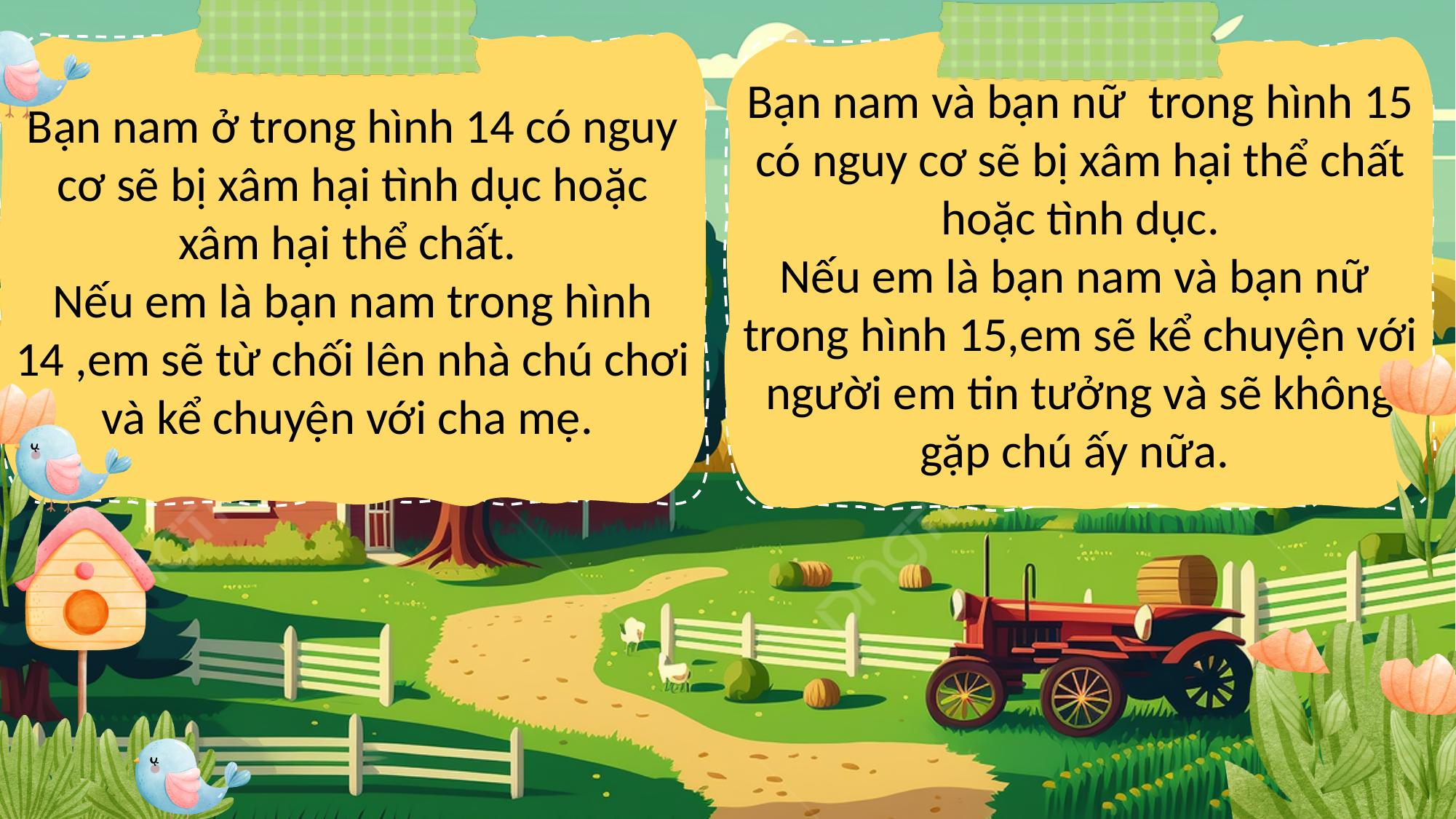

Bạn nam ở trong hình 14 có nguy cơ sẽ bị xâm hại tình dục hoặc xâm hại thể chất.
Nếu em là bạn nam trong hình 14 ,em sẽ từ chối lên nhà chú chơi và kể chuyện với cha mẹ.
Bạn nam và bạn nữ  trong hình 15 có nguy cơ sẽ bị xâm hại thể chất hoặc tình dục.
Nếu em là bạn nam và bạn nữ  trong hình 15,em sẽ kể chuyện với người em tin tưởng và sẽ không gặp chú ấy nữa.